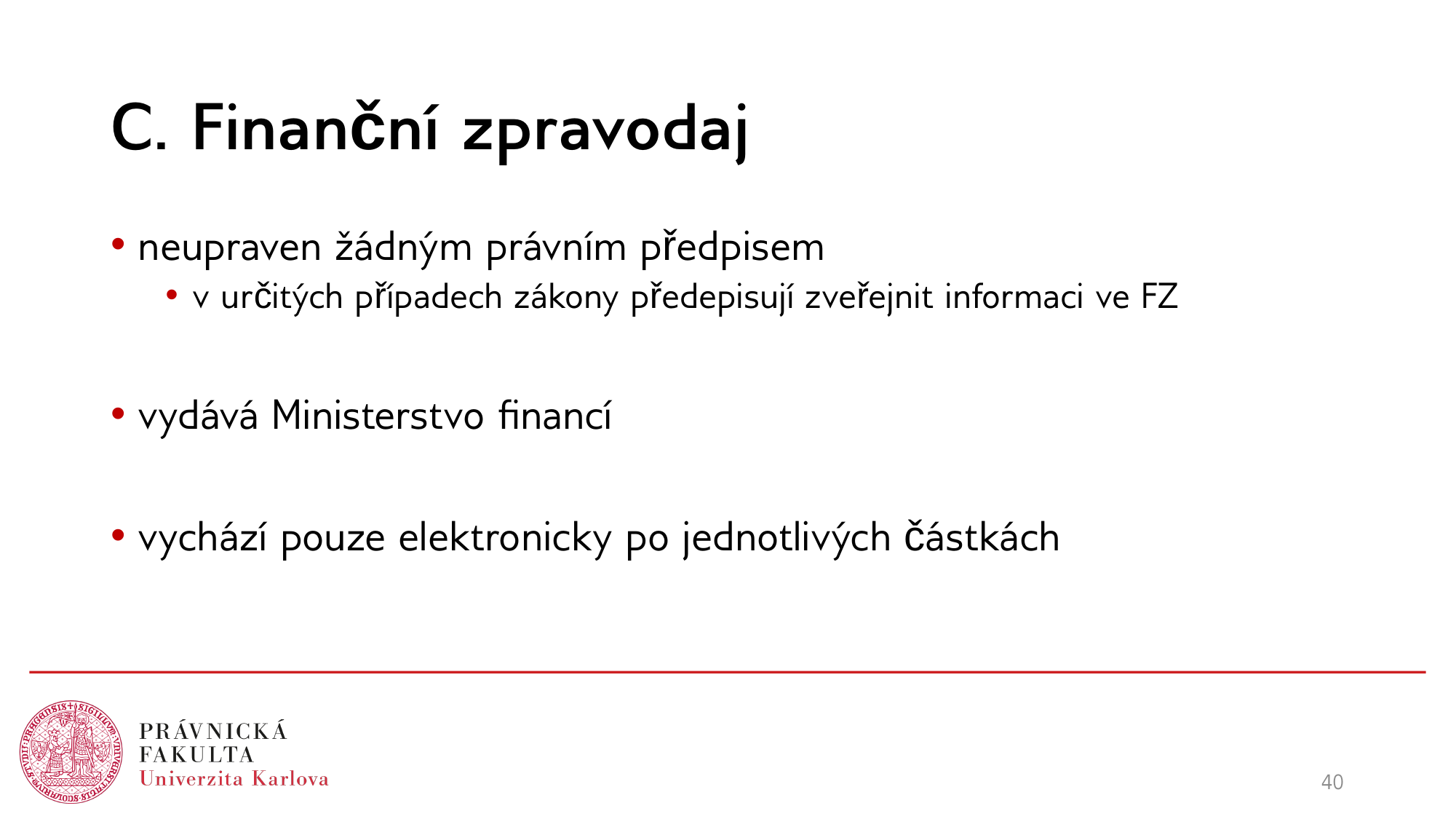

# C. Finanční zpravodaj
neupraven žádným právním předpisem
v určitých případech zákony předepisují zveřejnit informaci ve FZ

vydává Ministerstvo financí

vychází pouze elektronicky po jednotlivých částkách
40